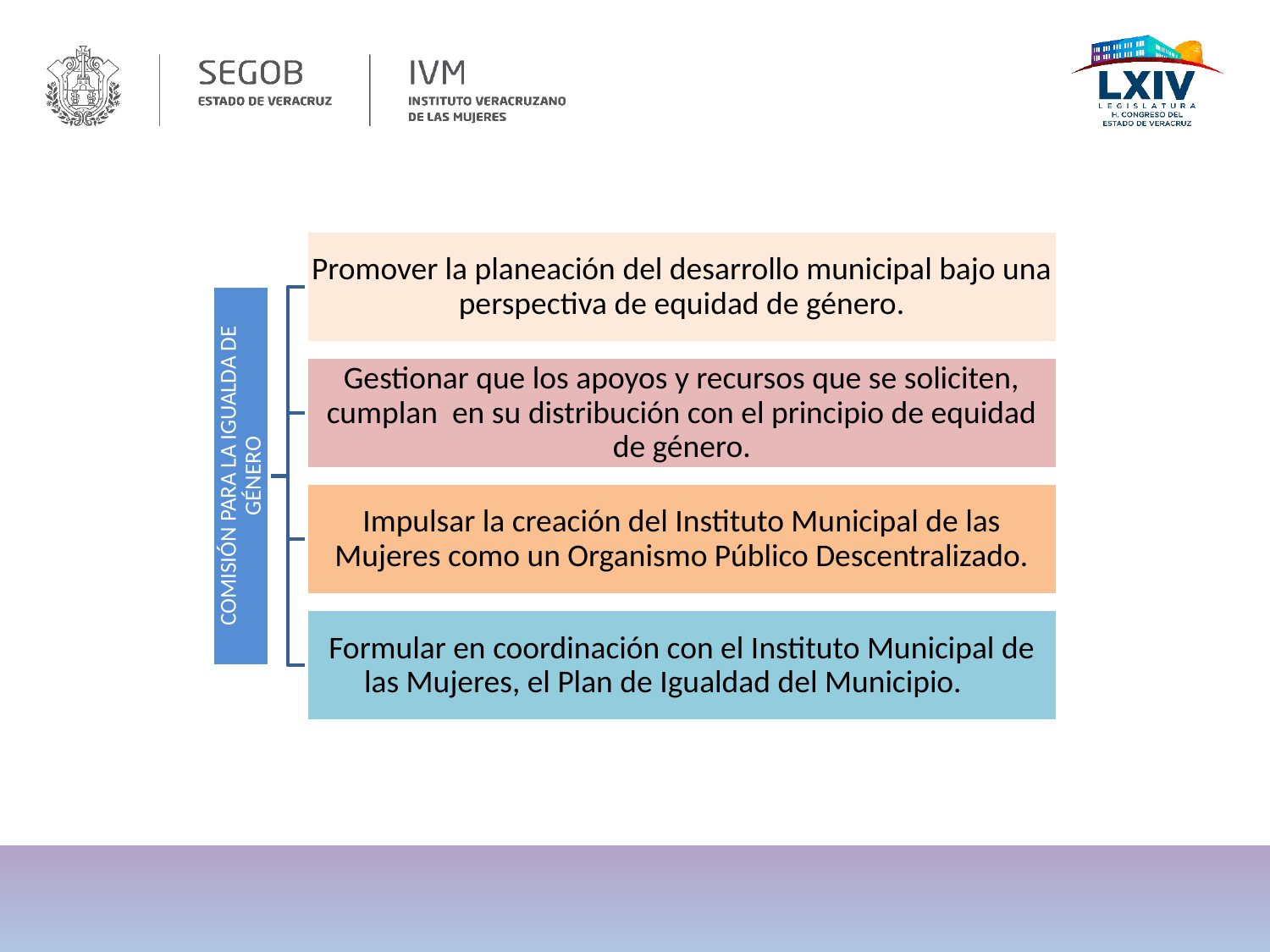

COMISIÓN PARA LA IGUALDA DE GÉNERO
Promover la planeación del desarrollo municipal bajo una perspectiva de equidad de género.
Gestionar que los apoyos y recursos que se soliciten, cumplan  en su distribución con el principio de equidad de género.
Impulsar la creación del Instituto Municipal de las Mujeres como un Organismo Público Descentralizado.
Formular en coordinación con el Instituto Municipal de las Mujeres, el Plan de Igualdad del Municipio.